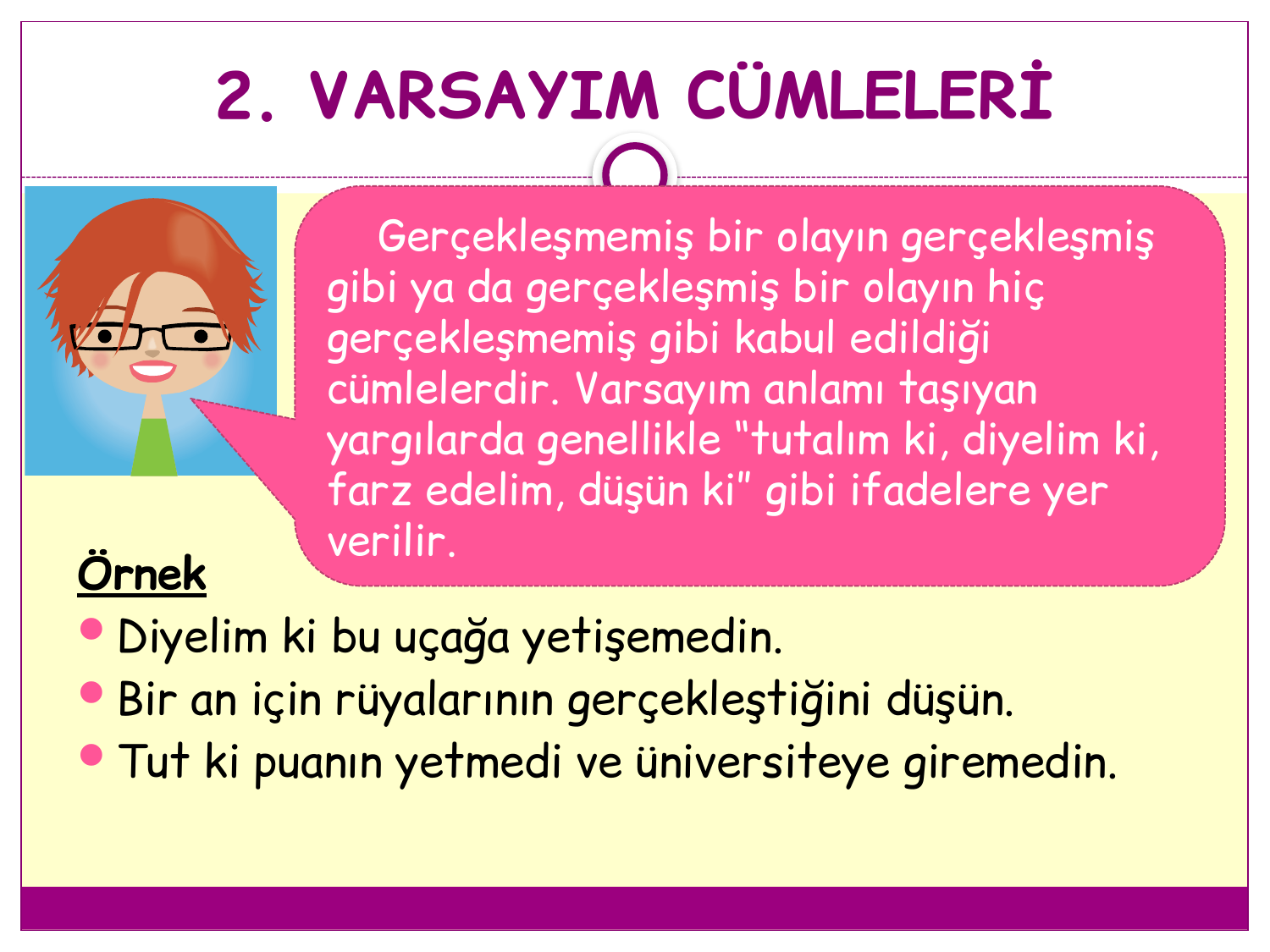

# 2. VARSAYIM CÜMLELERİ
Gerçekleşmemiş bir olayın gerçekleşmiş gibi ya da gerçekleşmiş bir olayın hiç gerçekleşmemiş gibi kabul edildiği cümlelerdir. Varsayım anlamı taşıyan yargılarda genellikle “tutalım ki, diyelim ki, farz edelim, düşün ki” gibi ifadelere yer verilir.

Örnek
Diyelim ki bu uçağa yetişemedin.
Bir an için rüyalarının gerçekleştiğini düşün.
Tut ki puanın yetmedi ve üniversiteye giremedin.